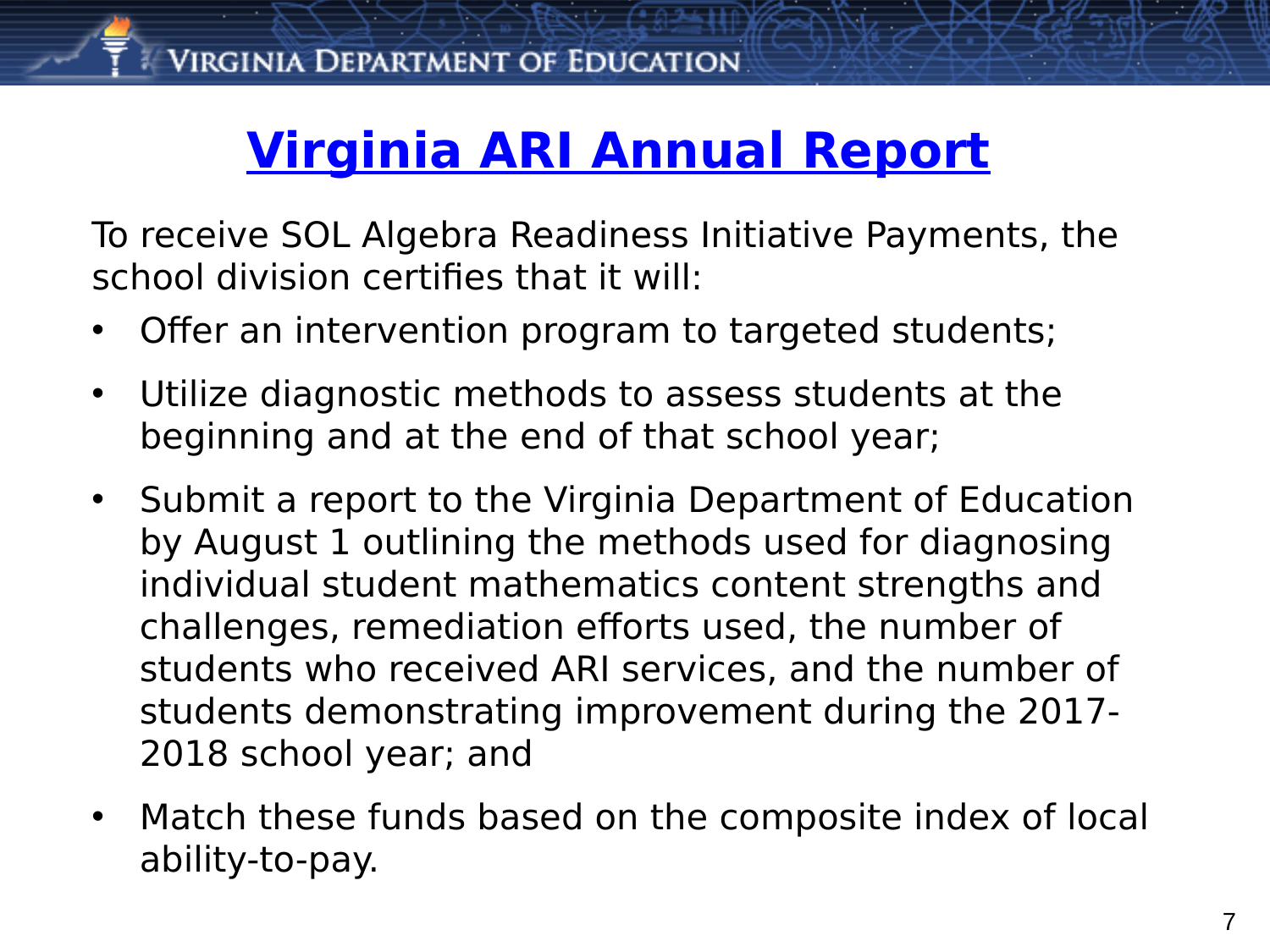

# Virginia ARI Annual Report
To receive SOL Algebra Readiness Initiative Payments, the school division certifies that it will:
Offer an intervention program to targeted students;
Utilize diagnostic methods to assess students at the beginning and at the end of that school year;
Submit a report to the Virginia Department of Education by August 1 outlining the methods used for diagnosing individual student mathematics content strengths and challenges, remediation efforts used, the number of students who received ARI services, and the number of students demonstrating improvement during the 2017-2018 school year; and
Match these funds based on the composite index of local ability-to-pay.
7